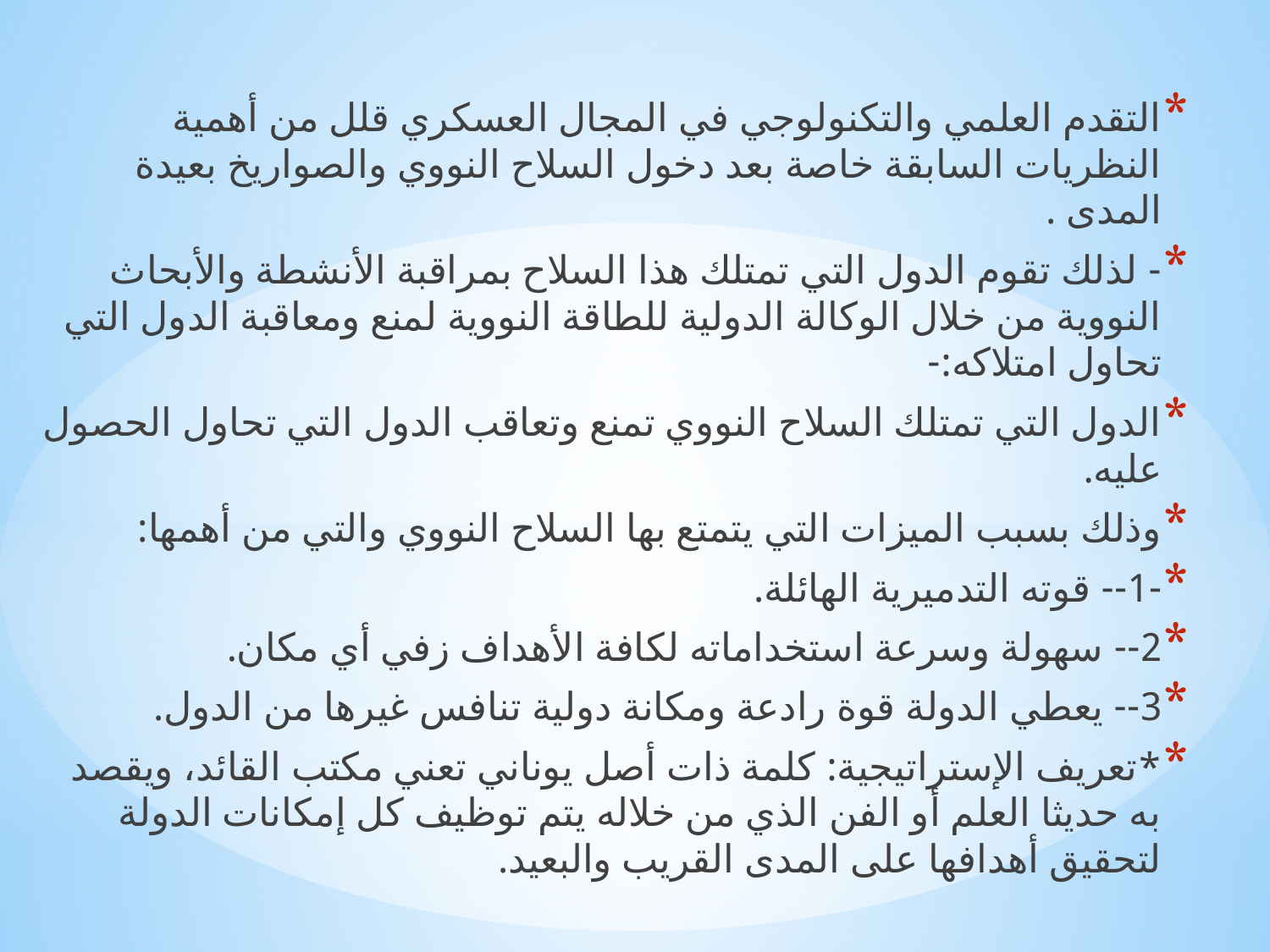

#
التقدم العلمي والتكنولوجي في المجال العسكري قلل من أهمية النظريات السابقة خاصة بعد دخول السلاح النووي والصواريخ بعيدة المدى .
- لذلك تقوم الدول التي تمتلك هذا السلاح بمراقبة الأنشطة والأبحاث النووية من خلال الوكالة الدولية للطاقة النووية لمنع ومعاقبة الدول التي تحاول امتلاكه:-
الدول التي تمتلك السلاح النووي تمنع وتعاقب الدول التي تحاول الحصول عليه.
وذلك بسبب الميزات التي يتمتع بها السلاح النووي والتي من أهمها:
-1-- قوته التدميرية الهائلة.
2-- سهولة وسرعة استخداماته لكافة الأهداف زفي أي مكان.
3-- يعطي الدولة قوة رادعة ومكانة دولية تنافس غيرها من الدول.
*تعريف الإستراتيجية: كلمة ذات أصل يوناني تعني مكتب القائد، ويقصد به حديثا العلم أو الفن الذي من خلاله يتم توظيف كل إمكانات الدولة لتحقيق أهدافها على المدى القريب والبعيد.